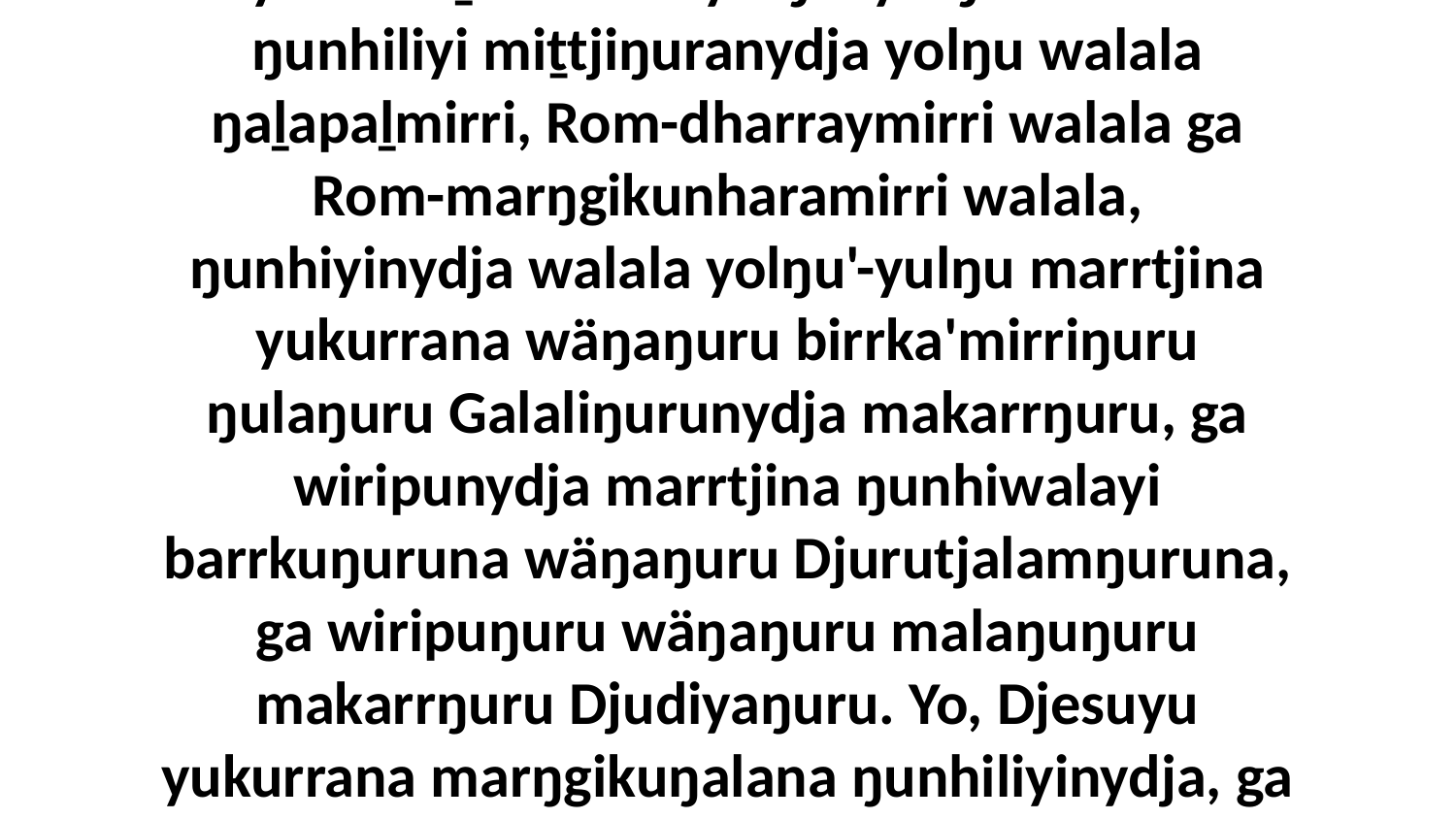

17 Yo, waŋganymirrinydja ŋayi Djesu yukurra nhina djinawa bala'ŋura, marŋgikuma yukurra ḻakarama yolŋu'-yulŋunha. Ga ŋunhiliyi miṯtjiŋuranydja yolŋu walala ŋaḻapaḻmirri, Rom-dharraymirri walala ga Rom-marŋgikunharamirri walala, ŋunhiyinydja walala yolŋu'-yulŋu marrtjina yukurrana wäŋaŋuru birrka'mirriŋuru ŋulaŋuru Galaliŋurunydja makarrŋuru, ga wiripunydja marrtjina ŋunhiwalayi barrkuŋuruna wäŋaŋuru Djurutjalamŋuruna, ga wiripuŋuru wäŋaŋuru malaŋuŋuru makarrŋuru Djudiyaŋuru. Yo, Djesuyu yukurrana marŋgikuŋalana ŋunhiliyinydja, ga bitjarrayi ŋayi yukurrana ḏukmaraŋalayi rerriŋurunydja yolŋunha walalanha ganydjarryu Garraywalana Godkala.